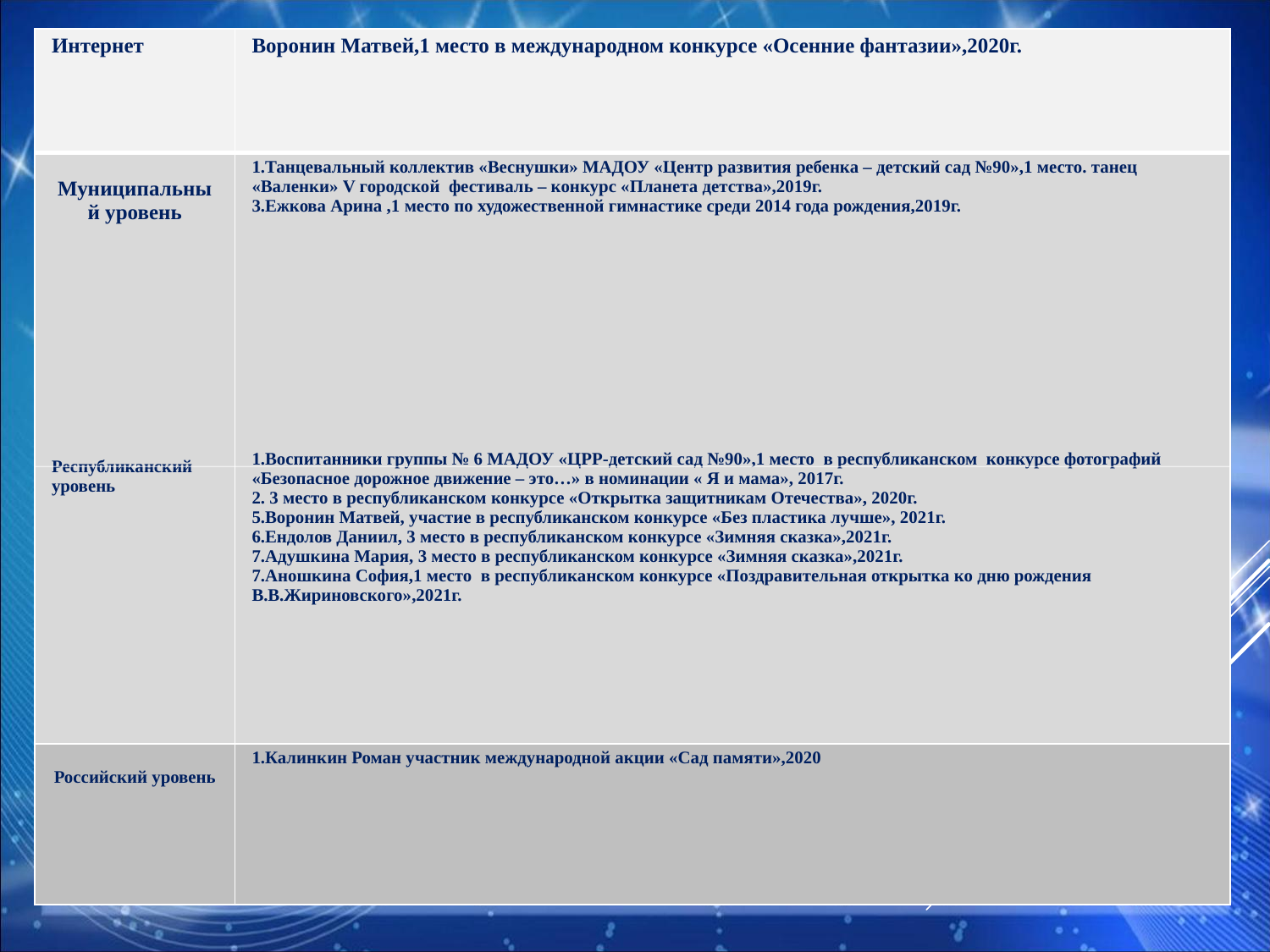

| Интернет | Воронин Матвей,1 место в международном конкурсе «Осенние фантазии»,2020г. |
| --- | --- |
| Муниципальный уровень Республиканский уровень | 1.Танцевальный коллектив «Веснушки» МАДОУ «Центр развития ребенка – детский сад №90»,1 место. танец «Валенки» V городской фестиваль – конкурс «Планета детства»,2019г. 3.Ежкова Арина ,1 место по художественной гимнастике среди 2014 года рождения,2019г. 1.Воспитанники группы № 6 МАДОУ «ЦРР-детский сад №90»,1 место в республиканском конкурсе фотографий «Безопасное дорожное движение – это…» в номинации « Я и мама», 2017г. 2. 3 место в республиканском конкурсе «Открытка защитникам Отечества», 2020г. 5.Воронин Матвей, участие в республиканском конкурсе «Без пластика лучше», 2021г. 6.Ендолов Даниил, 3 место в республиканском конкурсе «Зимняя сказка»,2021г. 7.Адушкина Мария, 3 место в республиканском конкурсе «Зимняя сказка»,2021г. 7.Аношкина София,1 место в республиканском конкурсе «Поздравительная открытка ко дню рождения В.В.Жириновского»,2021г. |
| Российский уровень | 1.Калинкин Роман участник международной акции «Сад памяти»,2020 |